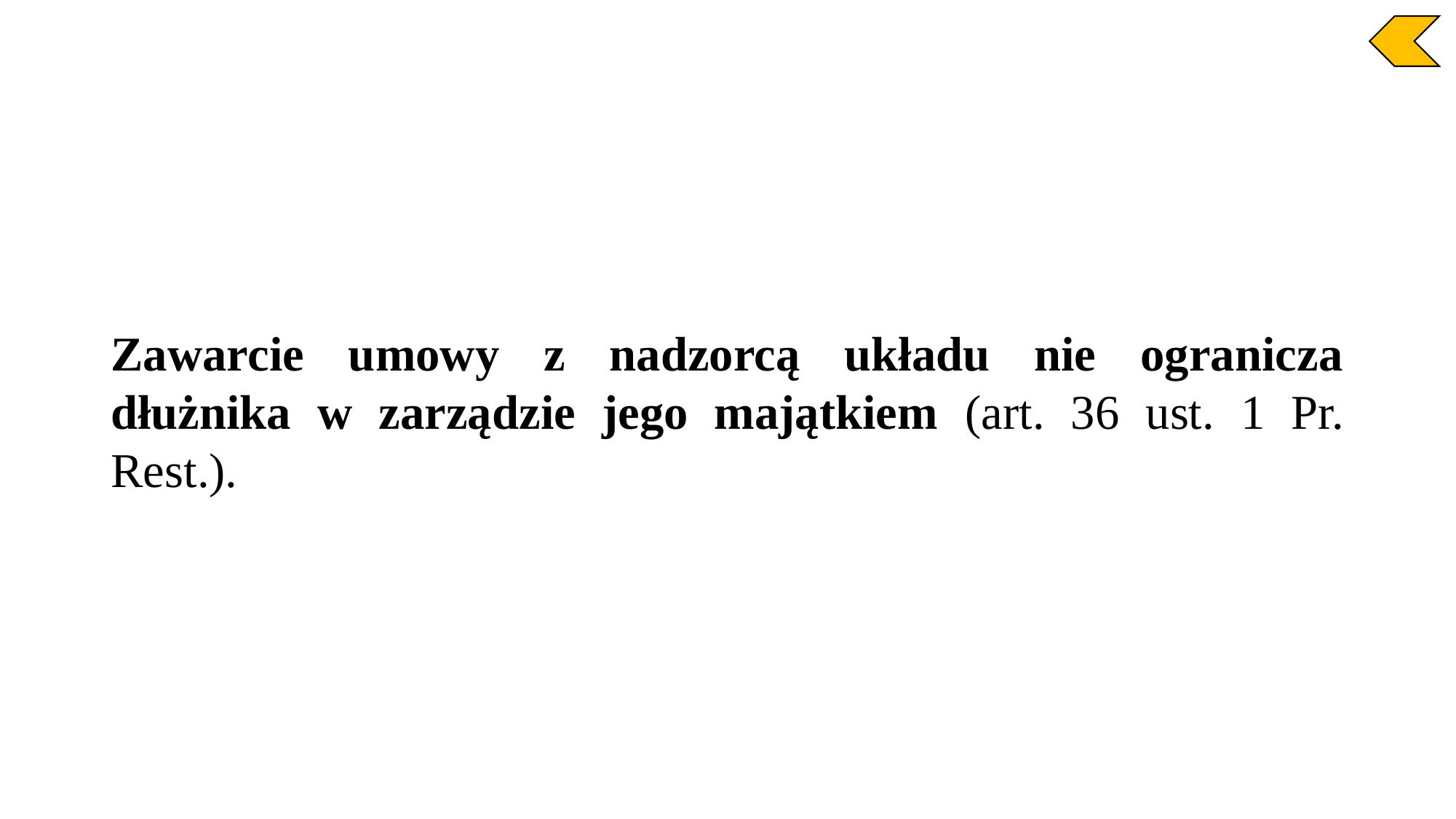

Zawarcie umowy z nadzorcą układu nie ogranicza dłużnika w zarządzie jego majątkiem (art. 36 ust. 1 Pr. Rest.).